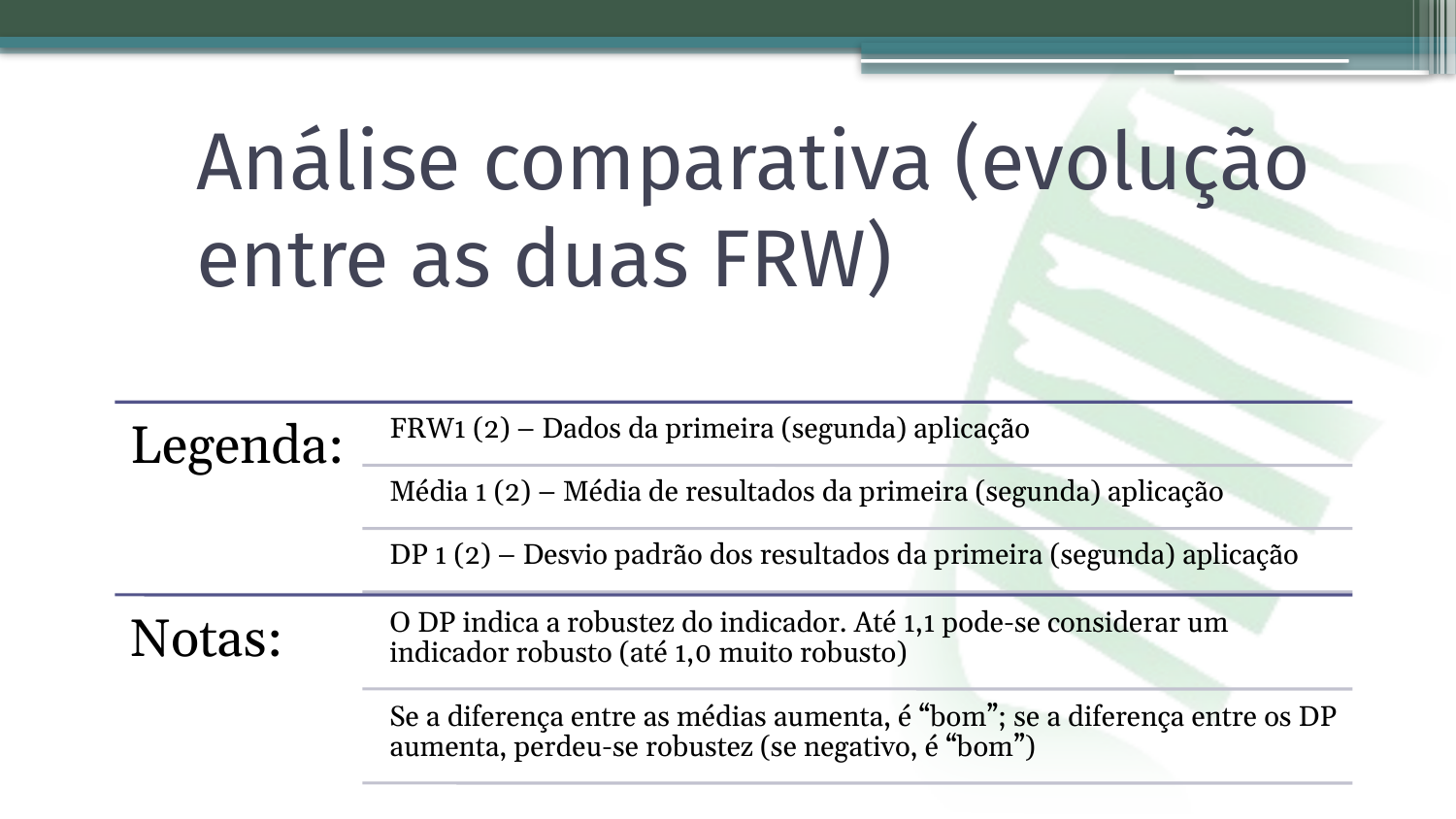

# Análise comparativa (evolução entre as duas FRW)
Legenda:
FRW1 (2) – Dados da primeira (segunda) aplicação
Média 1 (2) – Média de resultados da primeira (segunda) aplicação
DP 1 (2) – Desvio padrão dos resultados da primeira (segunda) aplicação
Notas:
O DP indica a robustez do indicador. Até 1,1 pode-se considerar um indicador robusto (até 1,0 muito robusto)
Se a diferença entre as médias aumenta, é “bom”; se a diferença entre os DP aumenta, perdeu-se robustez (se negativo, é “bom”)